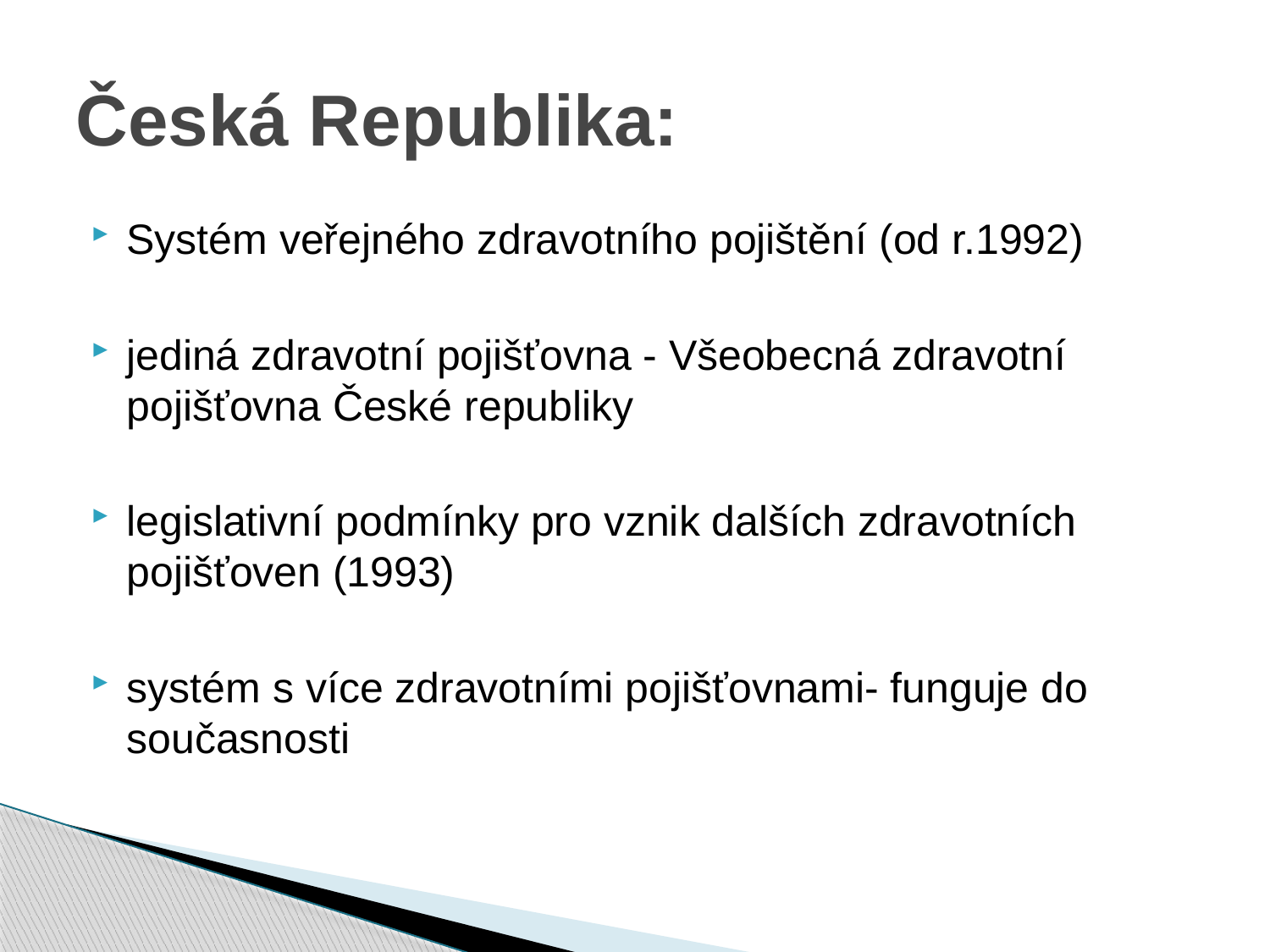

# Česká Republika:
Systém veřejného zdravotního pojištění (od r.1992)

jediná zdravotní pojišťovna - Všeobecná zdravotní pojišťovna České republiky

legislativní podmínky pro vznik dalších zdravotních pojišťoven (1993)

systém s více zdravotními pojišťovnami- funguje do současnosti